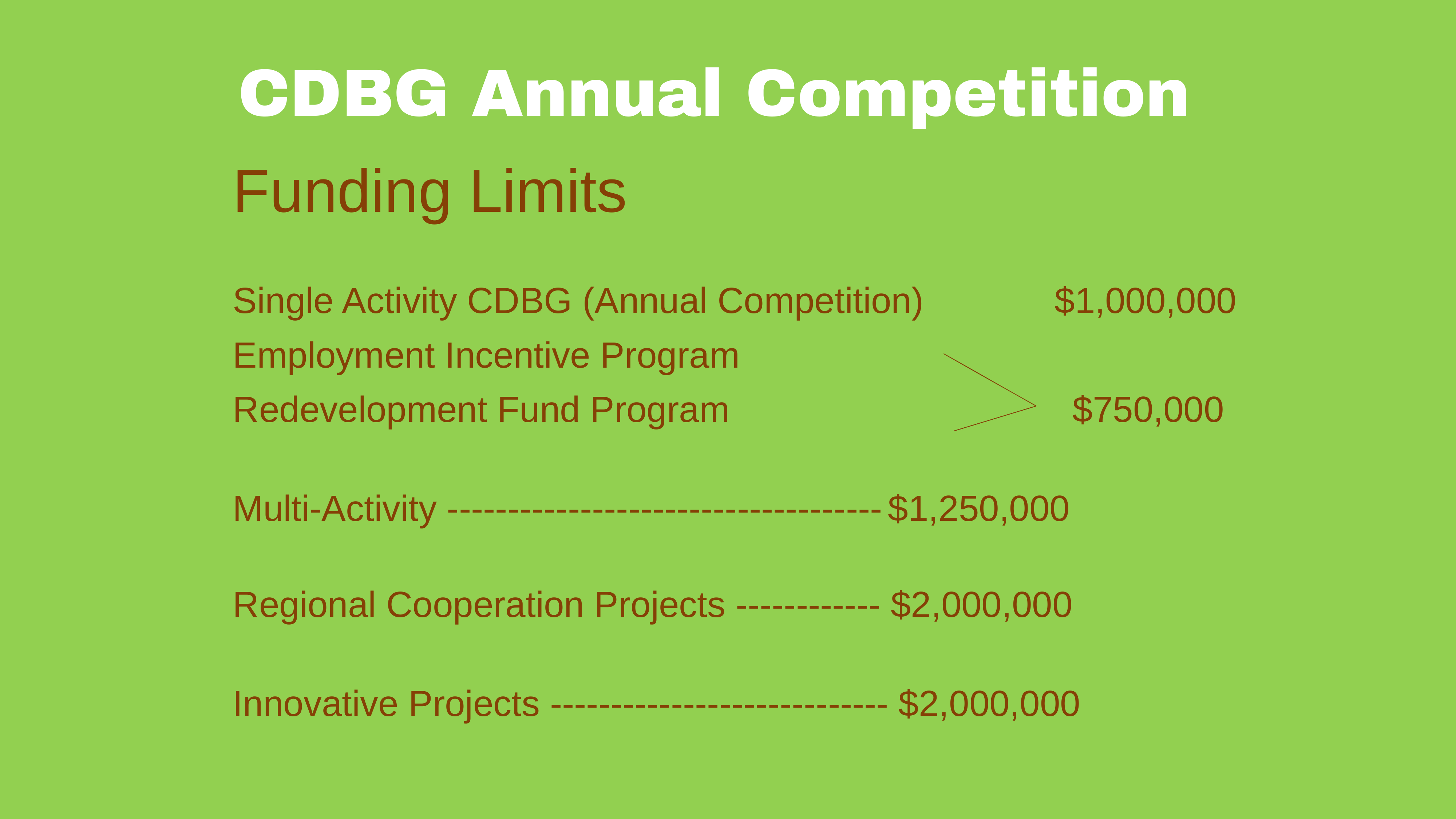

CDBG Annual Competition
Funding Limits

Single Activity CDBG (Annual Competition)             $1,000,000
Employment Incentive Program
Redevelopment Fund Program                                  $750,000

Multi-Activity ------------------------------------	$1,250,000

Regional Cooperation Projects ------------ $2,000,000

Innovative Projects ---------------------------- $2,000,000